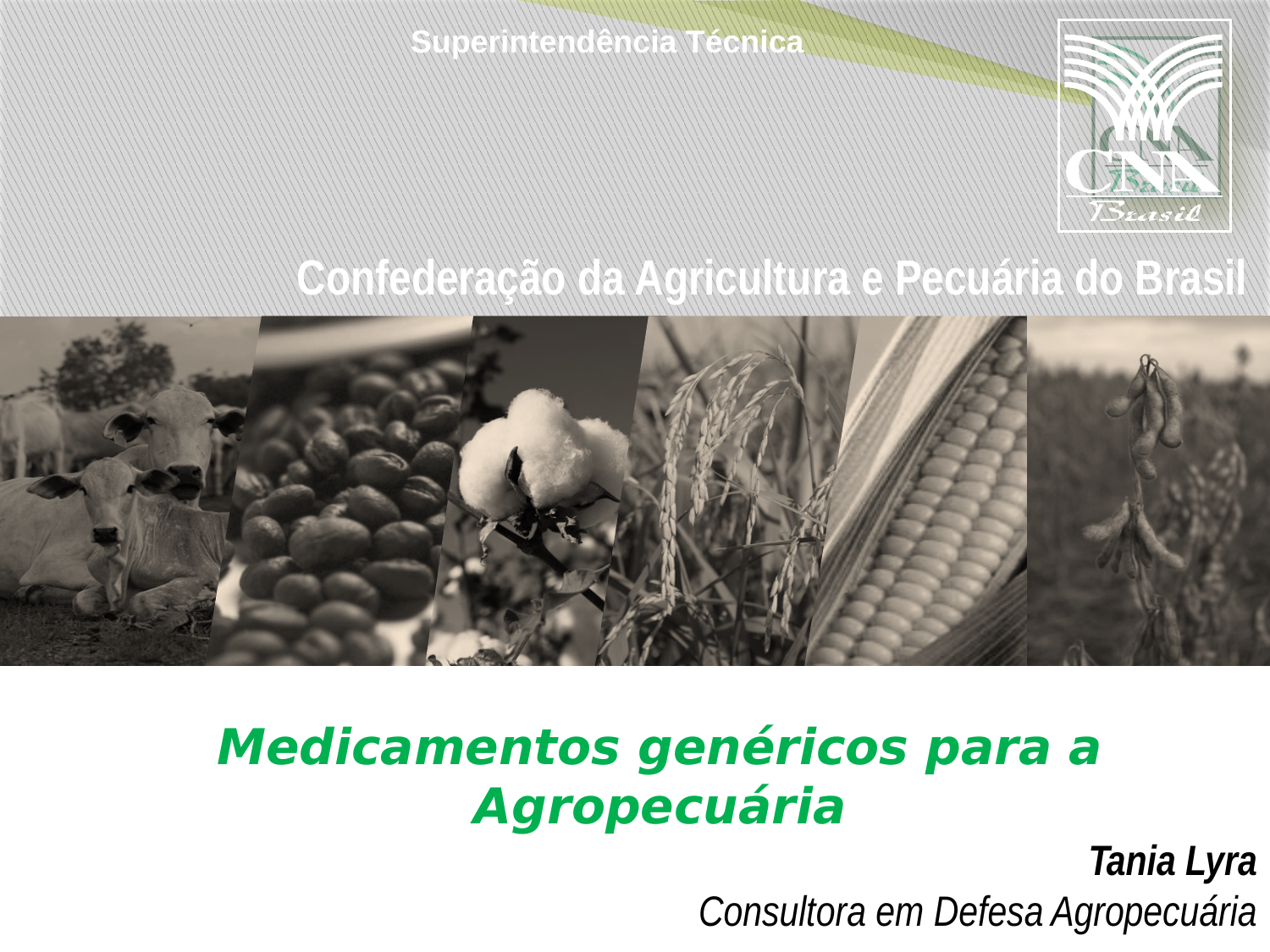

Superintendência Técnica

Medicamentos genéricos para a Agropecuária
Tania Lyra
Consultora em Defesa Agropecuária